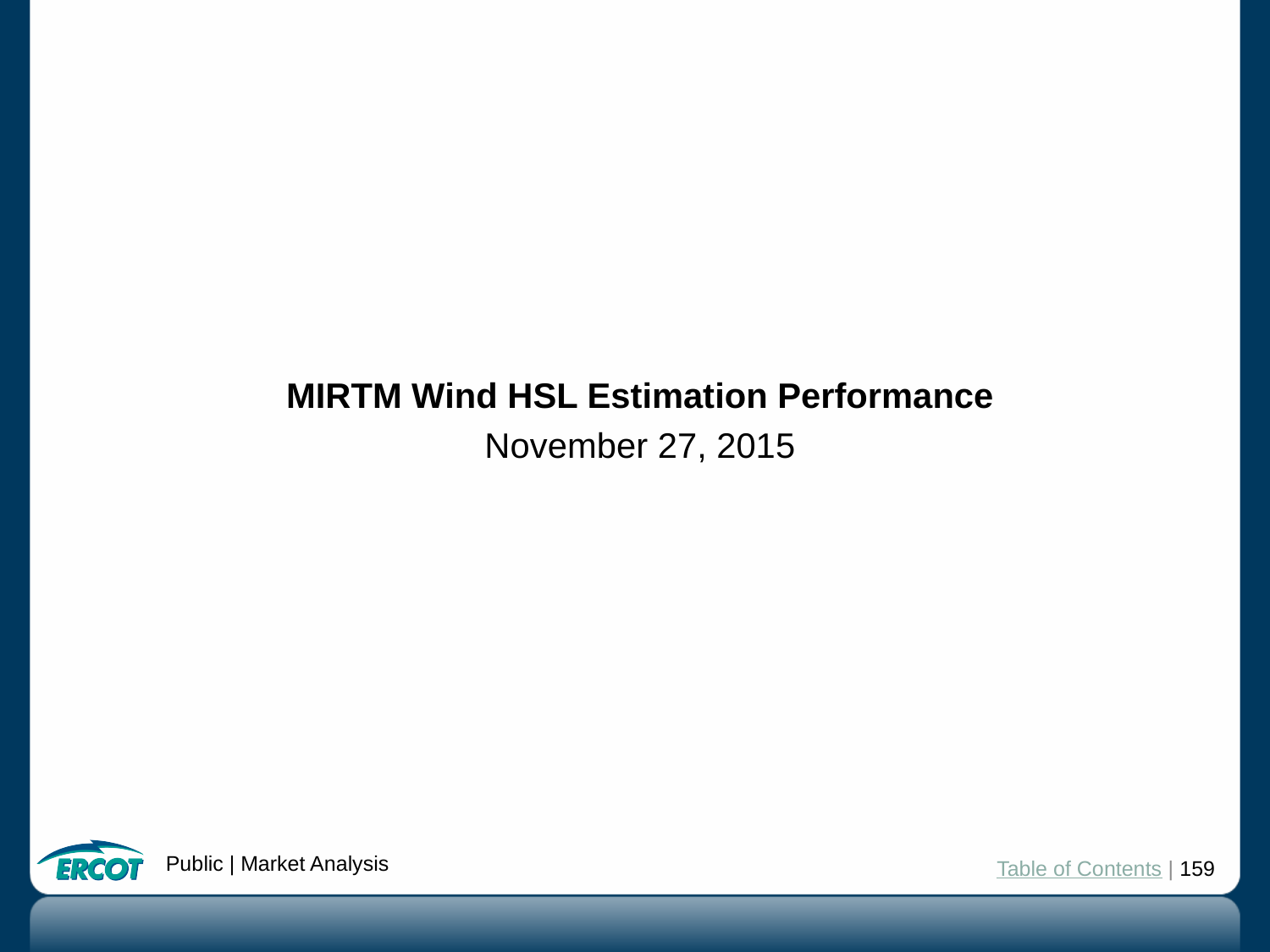

MIRTM Wind HSL Estimation Performance
November 27, 2015